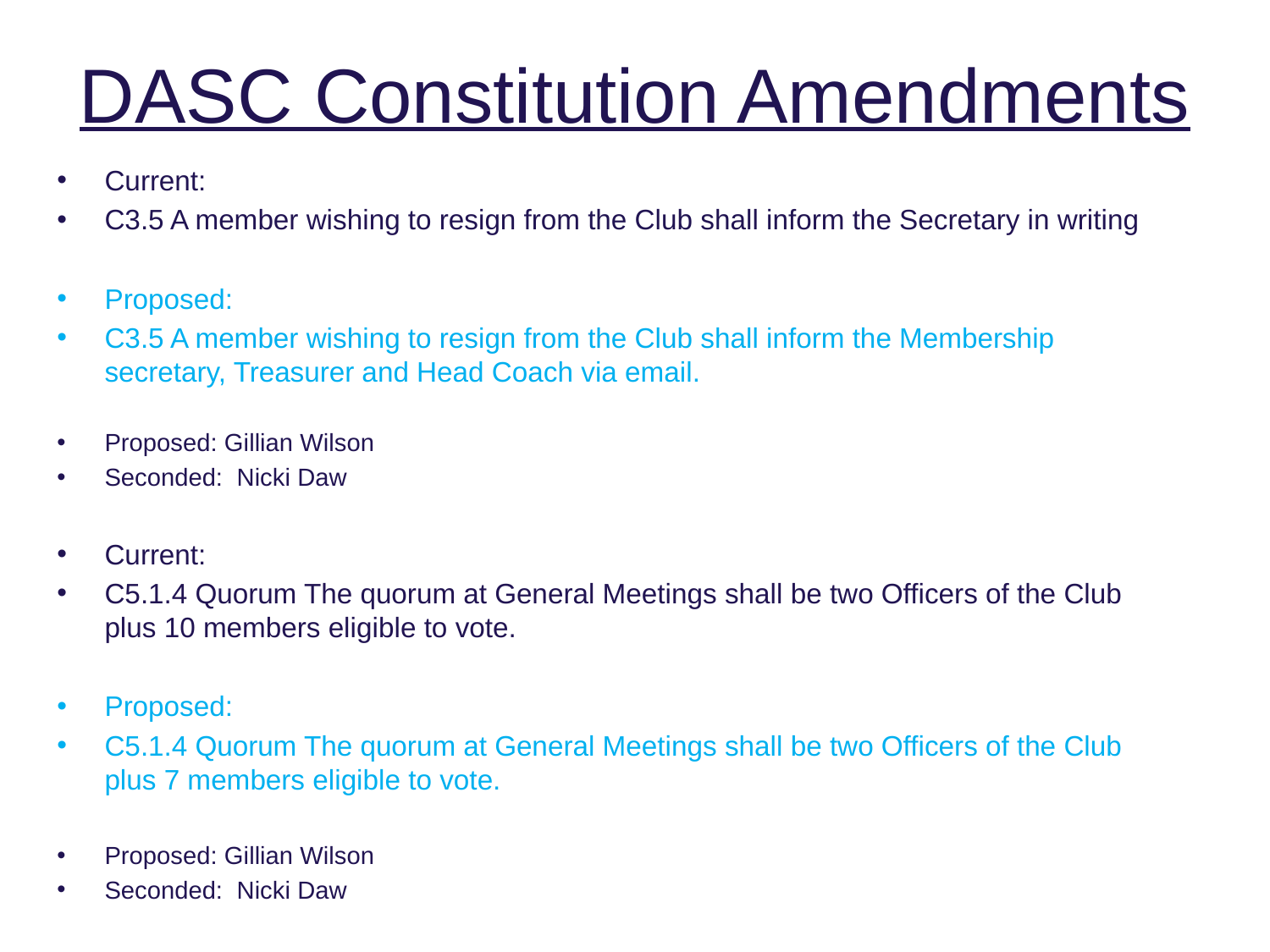

# DASC Constitution Amendments
Current:
C3.5 A member wishing to resign from the Club shall inform the Secretary in writing

Proposed:
C3.5 A member wishing to resign from the Club shall inform the Membership secretary, Treasurer and Head Coach via email.

Proposed: Gillian Wilson
Seconded:  Nicki Daw

Current:
C5.1.4 Quorum The quorum at General Meetings shall be two Officers of the Club plus 10 members eligible to vote.

Proposed:
C5.1.4 Quorum The quorum at General Meetings shall be two Officers of the Club plus 7 members eligible to vote.

Proposed: Gillian Wilson
Seconded:  Nicki Daw